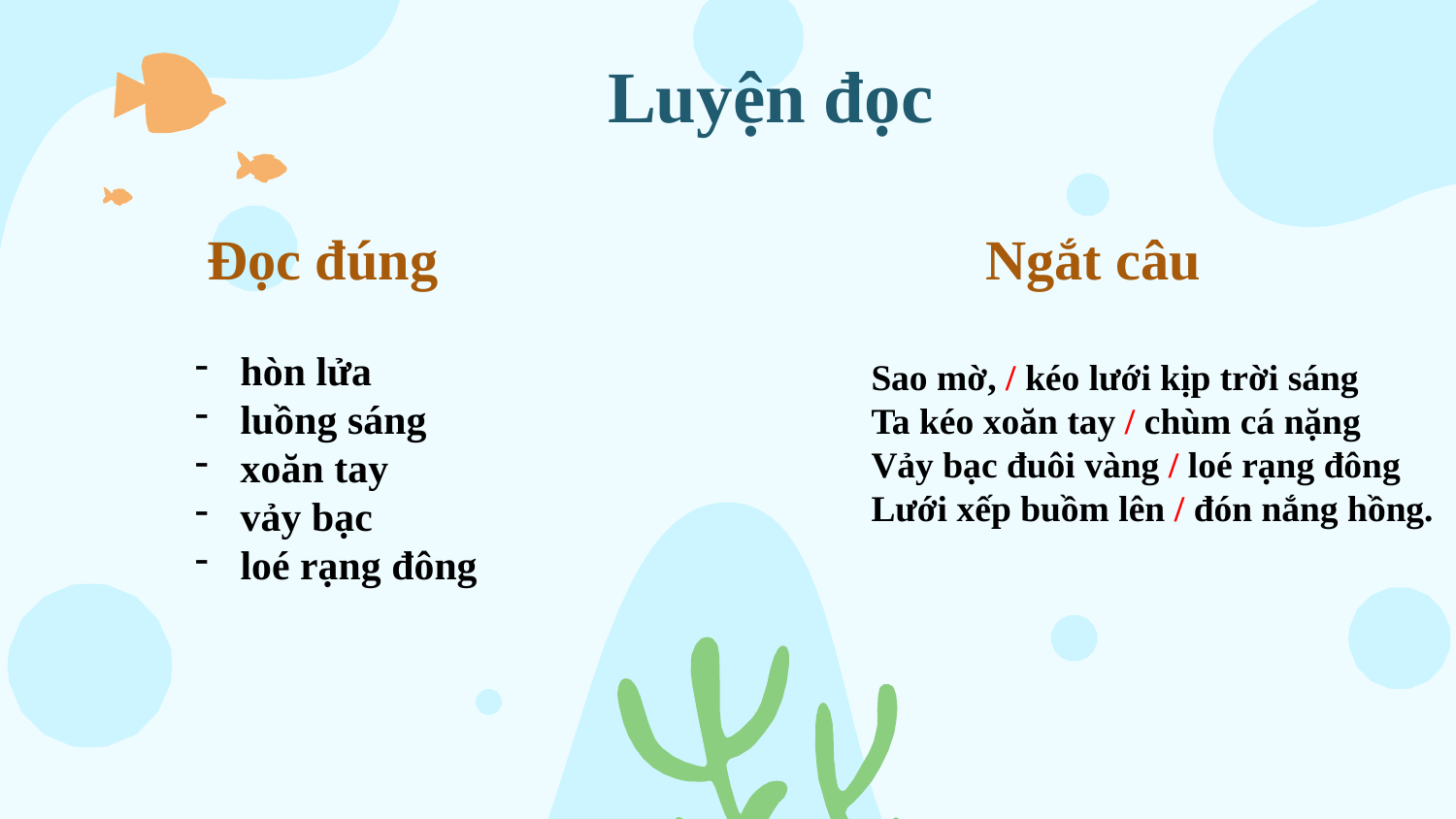

Luyện đọc

Đọc đúng
Ngắt câu
hòn lửa
luồng sáng
xoăn tay
vảy bạc
loé rạng đông
Sao mờ, / kéo lưới kịp trời sáng
Ta kéo xoăn tay / chùm cá nặng
Vảy bạc đuôi vàng / loé rạng đông
Lưới xếp buồm lên / đón nắng hồng.